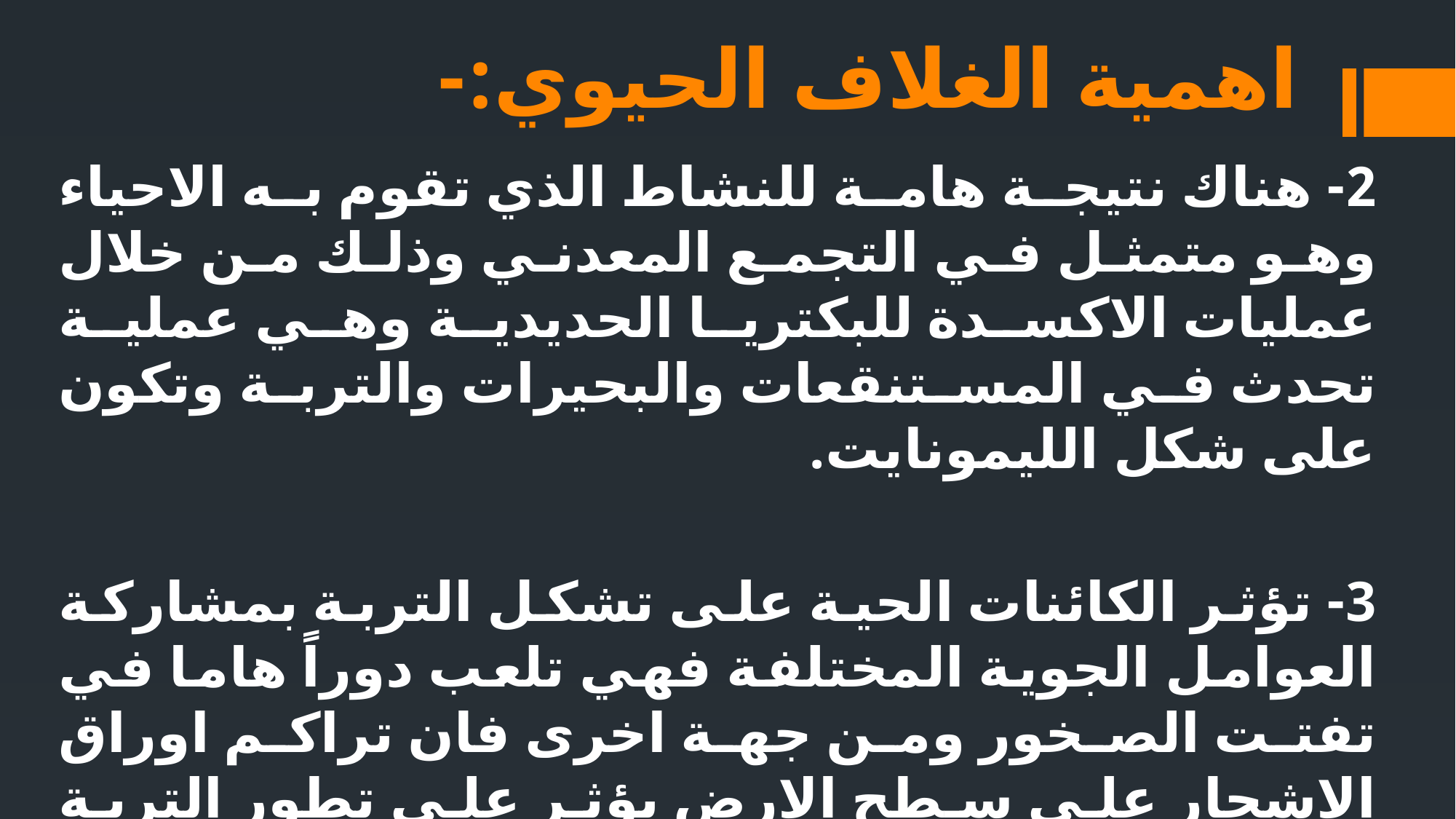

# اهمية الغلاف الحيوي:-
2- هناك نتيجة هامة للنشاط الذي تقوم به الاحياء وهو متمثل في التجمع المعدني وذلك من خلال عمليات الاكسدة للبكتريا الحديدية وهي عملية تحدث في المستنقعات والبحيرات والتربة وتكون على شكل الليمونايت.

3- تؤثر الكائنات الحية على تشكل التربة بمشاركة العوامل الجوية المختلفة فهي تلعب دوراً هاما في تفتت الصخور ومن جهة اخرى فان تراكم اوراق الاشجار على سطح الارض يؤثر على تطور التربة من  خلال اضافة العناصر الكيمياوية التي تحتويها كذلك تساعد الحيوانات من خلال افرازاتها وتحلل جثثها على استمرار زيادة المادة العضوية.